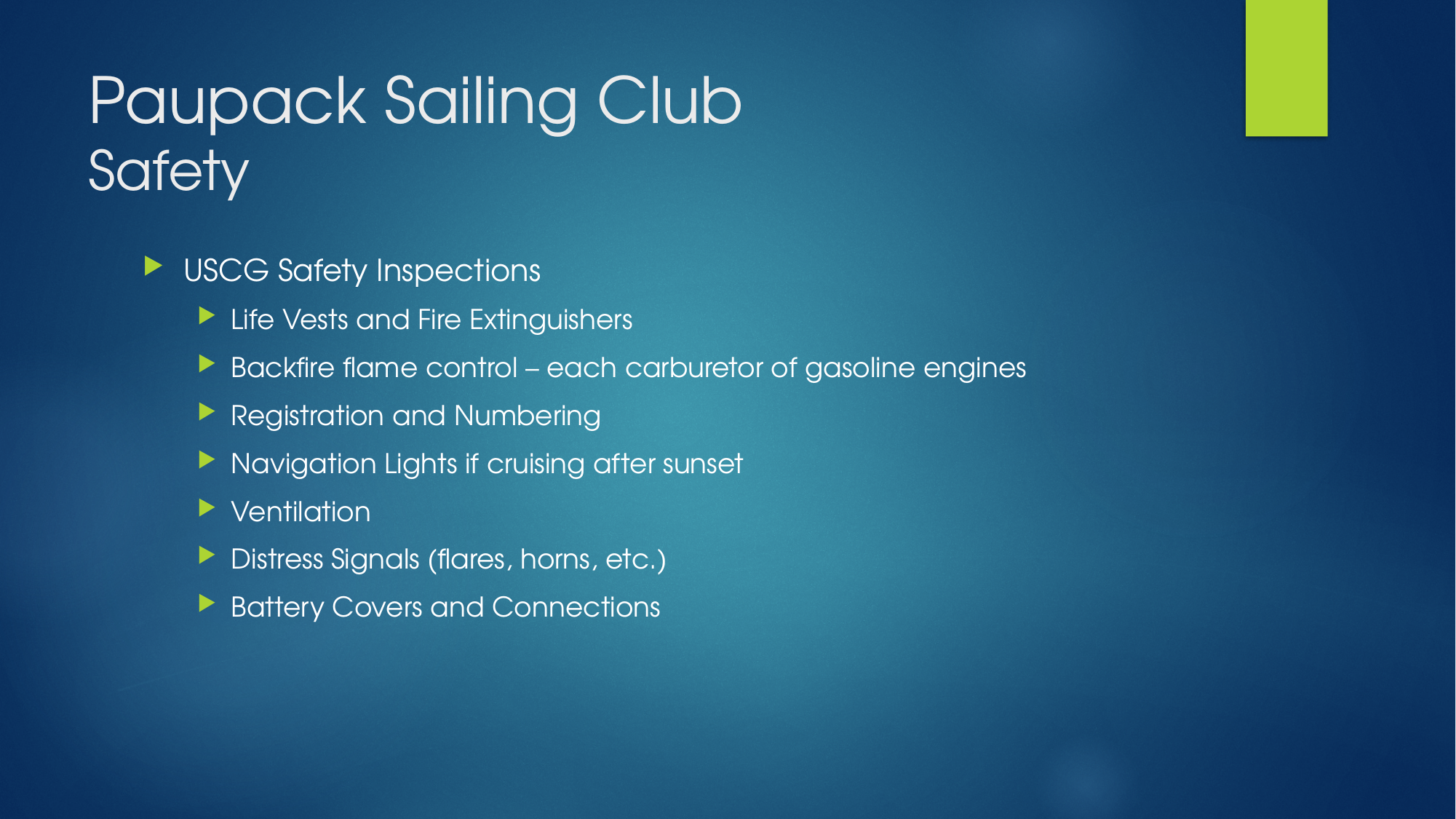

# Paupack Sailing Club Safety
USCG Safety Inspections
Life Vests and Fire Extinguishers
Backfire flame control – each carburetor of gasoline engines
Registration and Numbering
Navigation Lights if cruising after sunset
Ventilation
Distress Signals (flares, horns, etc.)
Battery Covers and Connections